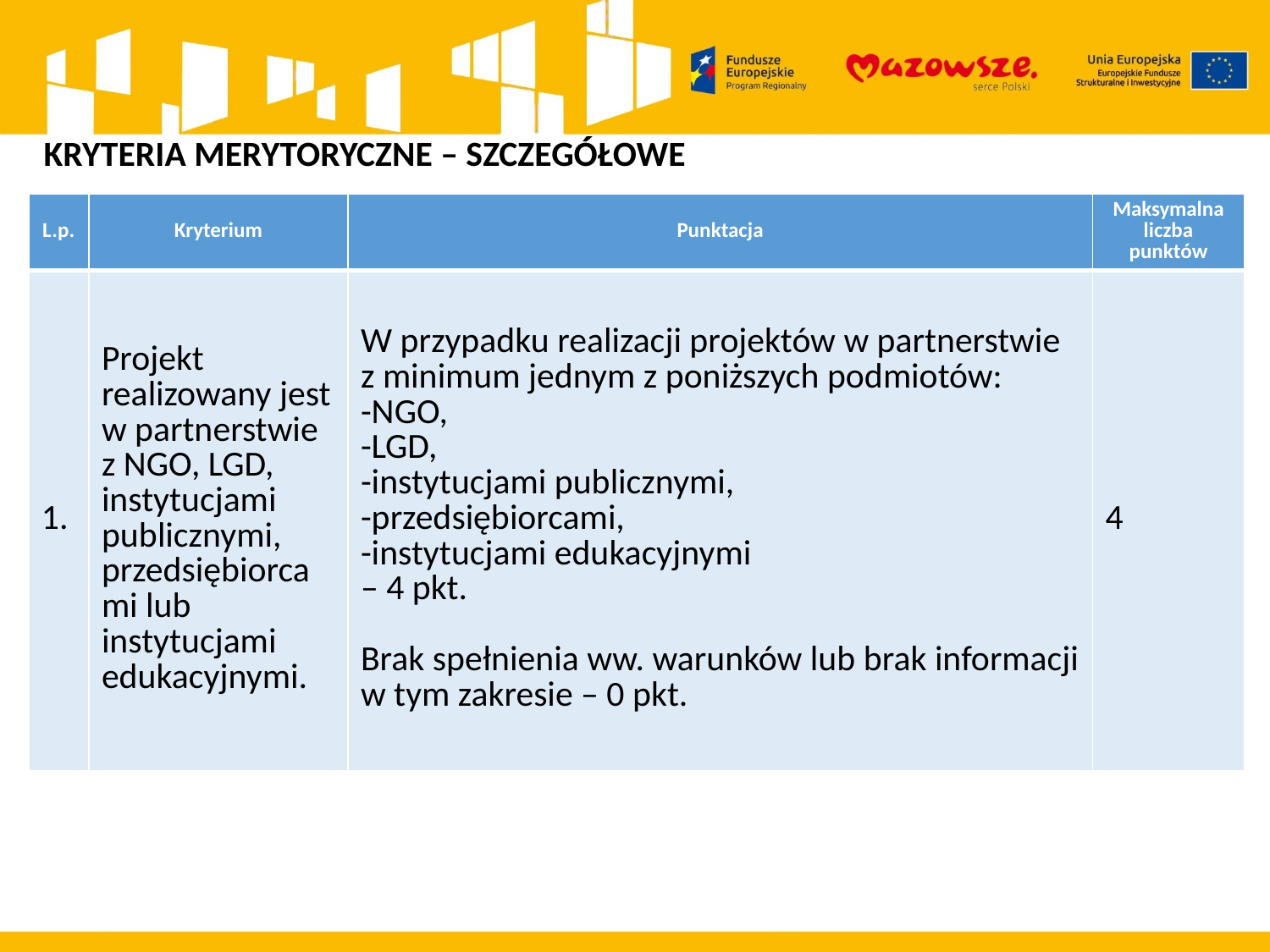

KRYTERIA MERYTORYCZNE – SZCZEGÓŁOWE
| L.p. | Kryterium | Punktacja | Maksymalna liczba punktów |
| --- | --- | --- | --- |
| 1. | Projekt realizowany jest w partnerstwie z NGO, LGD, instytucjami publicznymi, przedsiębiorcami lub instytucjami edukacyjnymi. | W przypadku realizacji projektów w partnerstwie z minimum jednym z poniższych podmiotów: -NGO, -LGD, -instytucjami publicznymi, -przedsiębiorcami, -instytucjami edukacyjnymi – 4 pkt. Brak spełnienia ww. warunków lub brak informacji w tym zakresie – 0 pkt. | 4 |